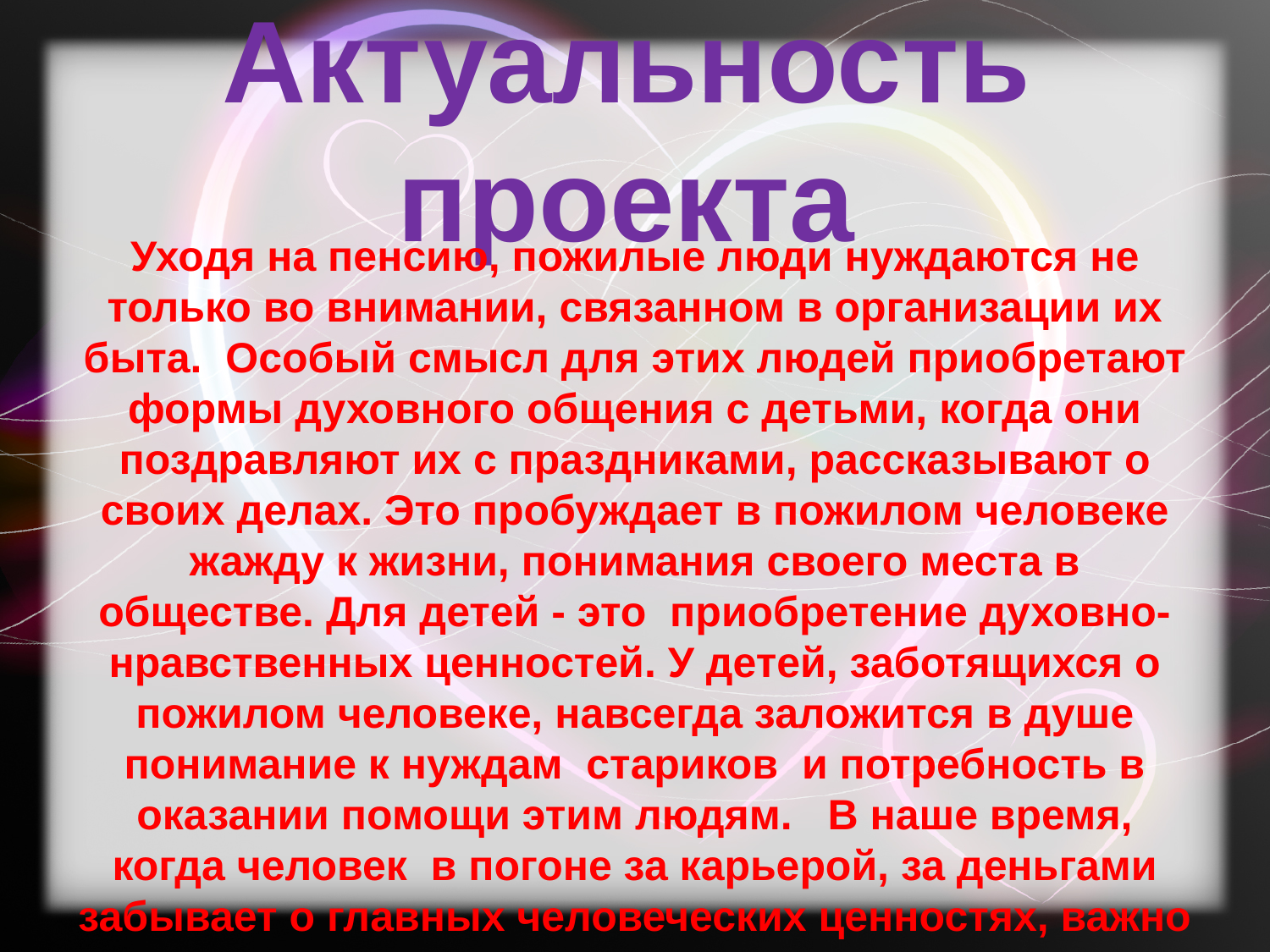

# Актуальность проекта
Уходя на пенсию, пожилые люди нуждаются не только во внимании, связанном в организации их быта.  Особый смысл для этих людей приобретают формы духовного общения с детьми, когда они поздравляют их с праздниками, рассказывают о своих делах. Это пробуждает в пожилом человеке жажду к жизни, понимания своего места в обществе. Для детей - это  приобретение духовно-нравственных ценностей. У детей, заботящихся о пожилом человеке, навсегда заложится в душе понимание к нуждам  стариков  и потребность в оказании помощи этим людям.   В наше время, когда человек  в погоне за карьерой, за деньгами забывает о главных человеческих ценностях, важно напоминать о них.